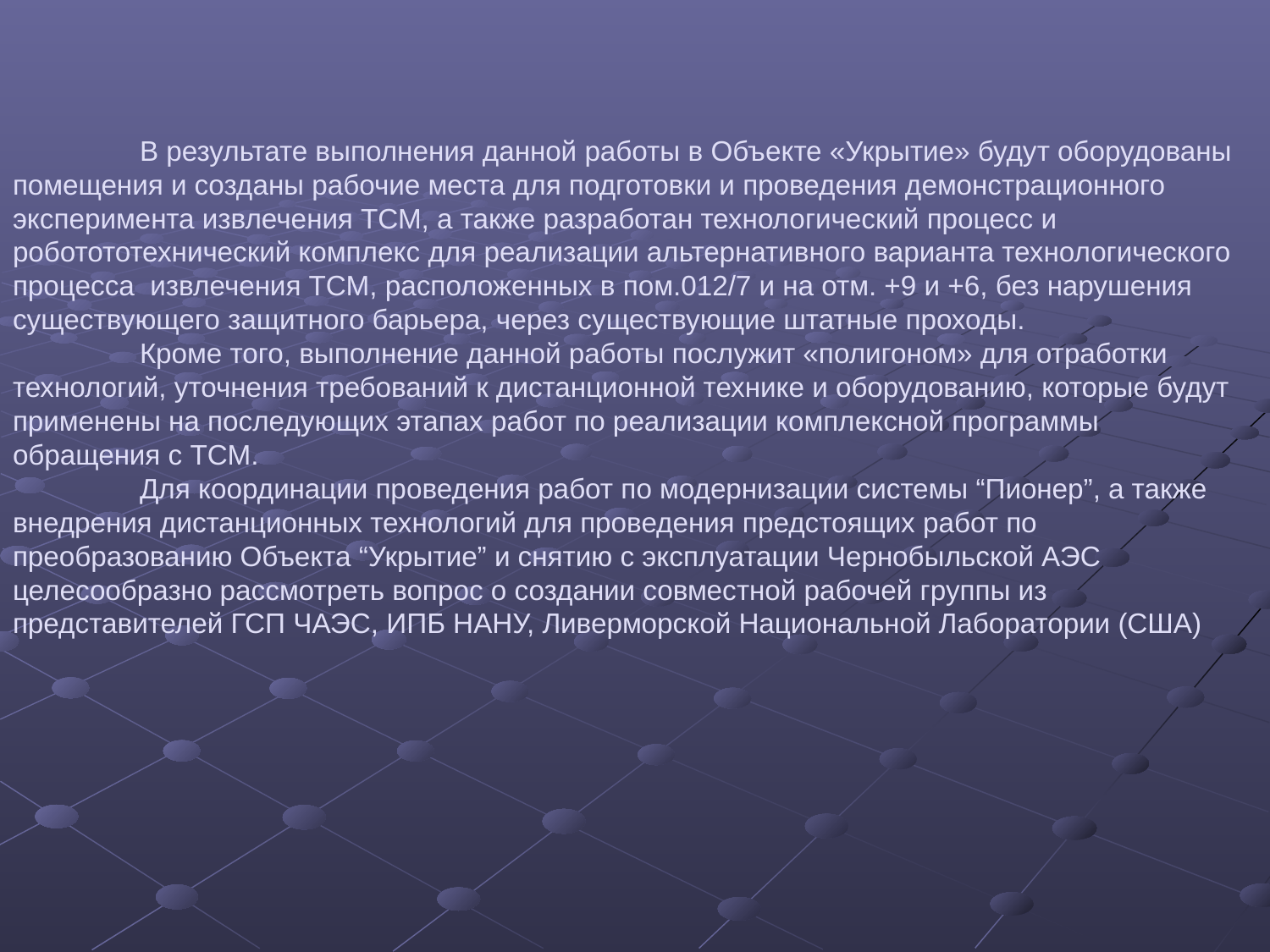

# В результате выполнения данной работы в Объекте «Укрытие» будут оборудованы помещения и созданы рабочие места для подготовки и проведения демонстрационного эксперимента извлечения ТСМ, а также разработан технологический процесс и роботототехнический комплекс для реализации альтернативного варианта технологического процесса  извлечения ТСМ, расположенных в пом.012/7 и на отм. +9 и +6, без нарушения существующего защитного барьера, через существующие штатные проходы. Кроме того, выполнение данной работы послужит «полигоном» для отработки технологий, уточнения требований к дистанционной технике и оборудованию, которые будут применены на последующих этапах работ по реализации комплексной программы обращения с ТСМ. Для координации проведения работ по модернизации системы “Пионер”, а также внедрения дистанционных технологий для проведения предстоящих работ по преобразованию Объекта “Укрытие” и снятию с эксплуатации Чернобыльской АЭС  целесообразно рассмотреть вопрос о создании совместной рабочей группы из представителей ГСП ЧАЭС, ИПБ НАНУ, Ливерморской Национальной Лаборатории (США)